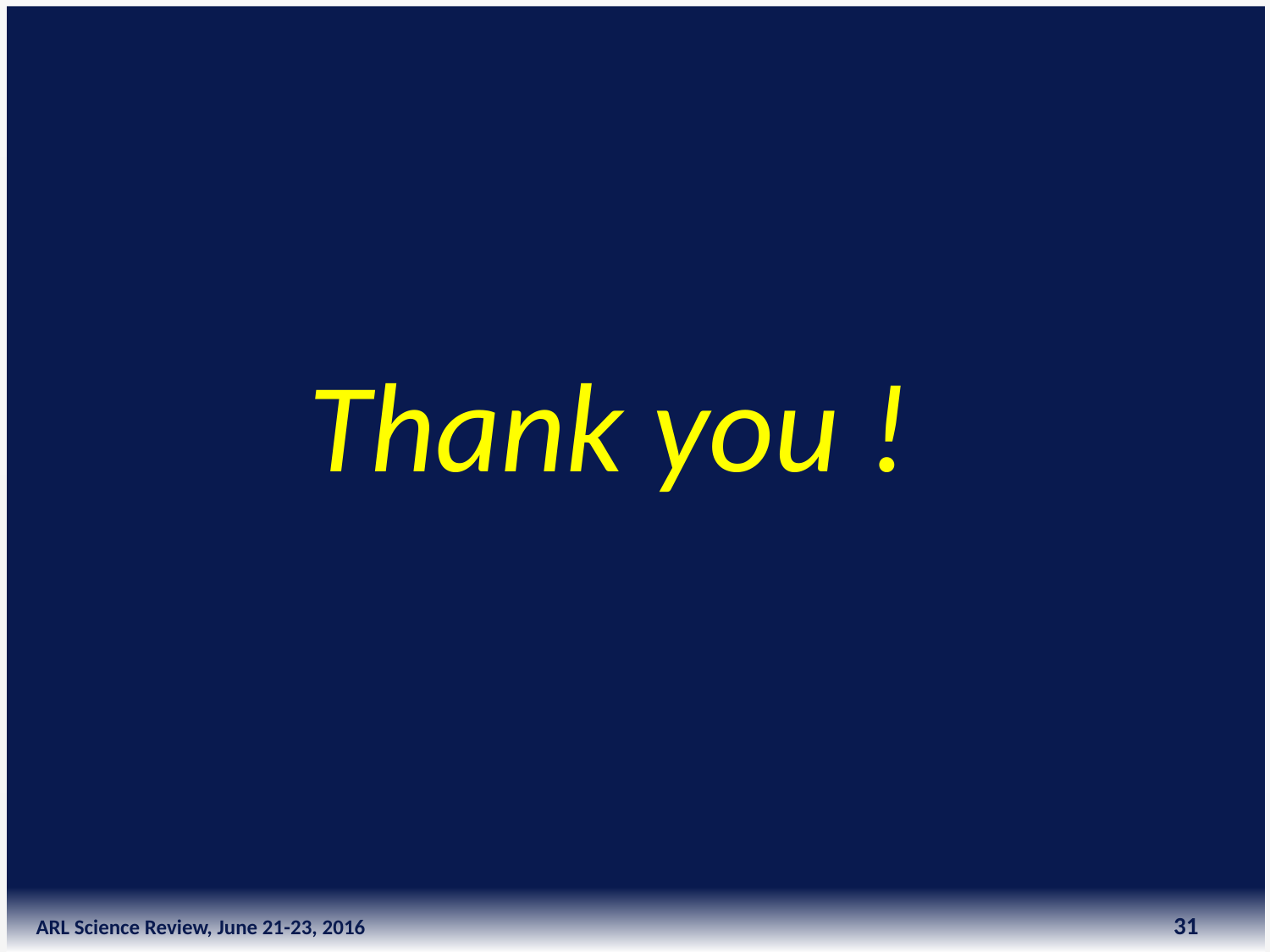

Thank you !
31
ARL Science Review, June 21-23, 2016